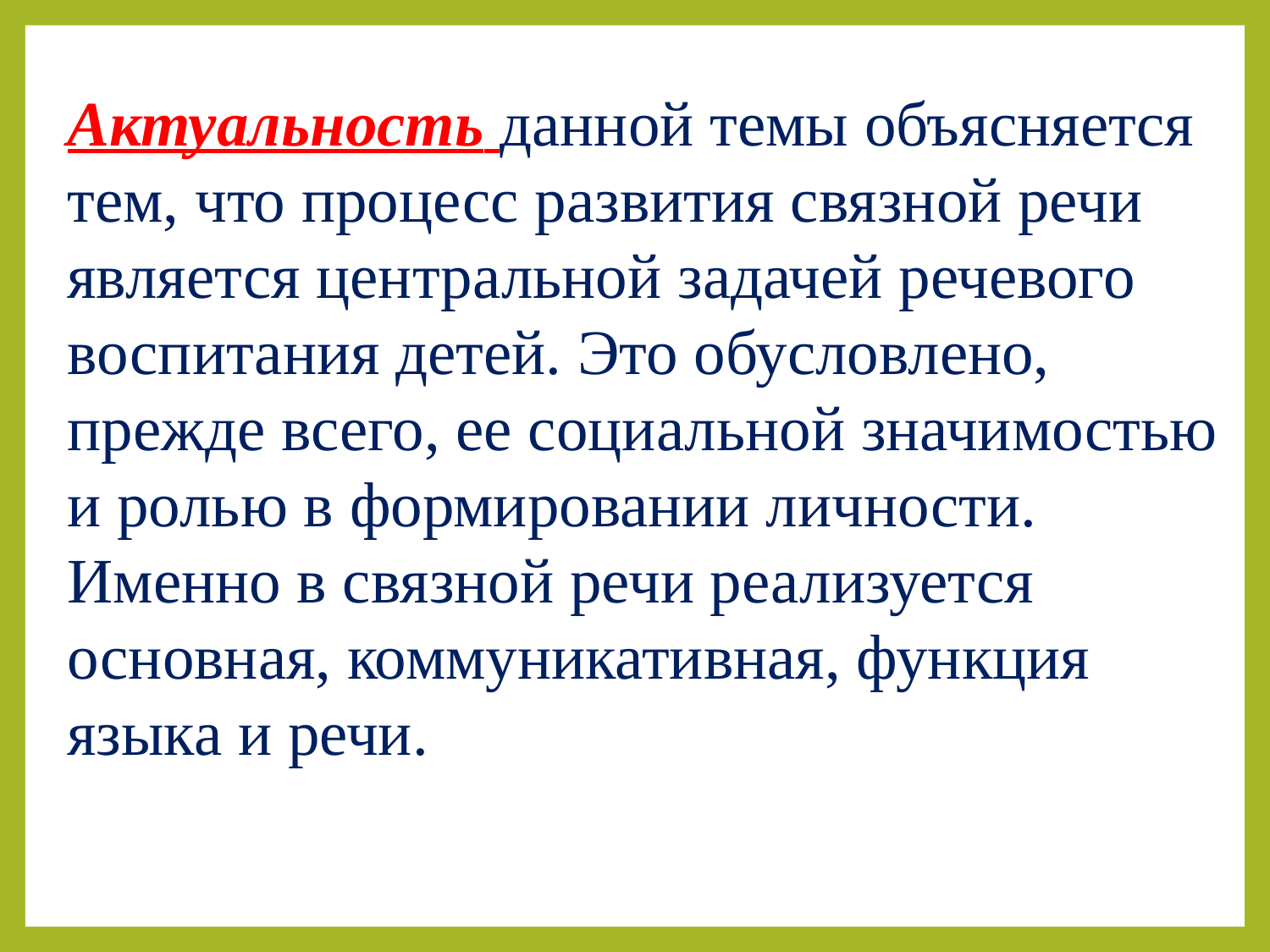

Актуальность данной темы объясняется тем, что процесс развития связной речи является центральной задачей речевого воспитания детей. Это обусловлено, прежде всего, ее социальной значимостью и ролью в формировании личности. Именно в связной речи реализуется основная, коммуникативная, функция языка и речи.